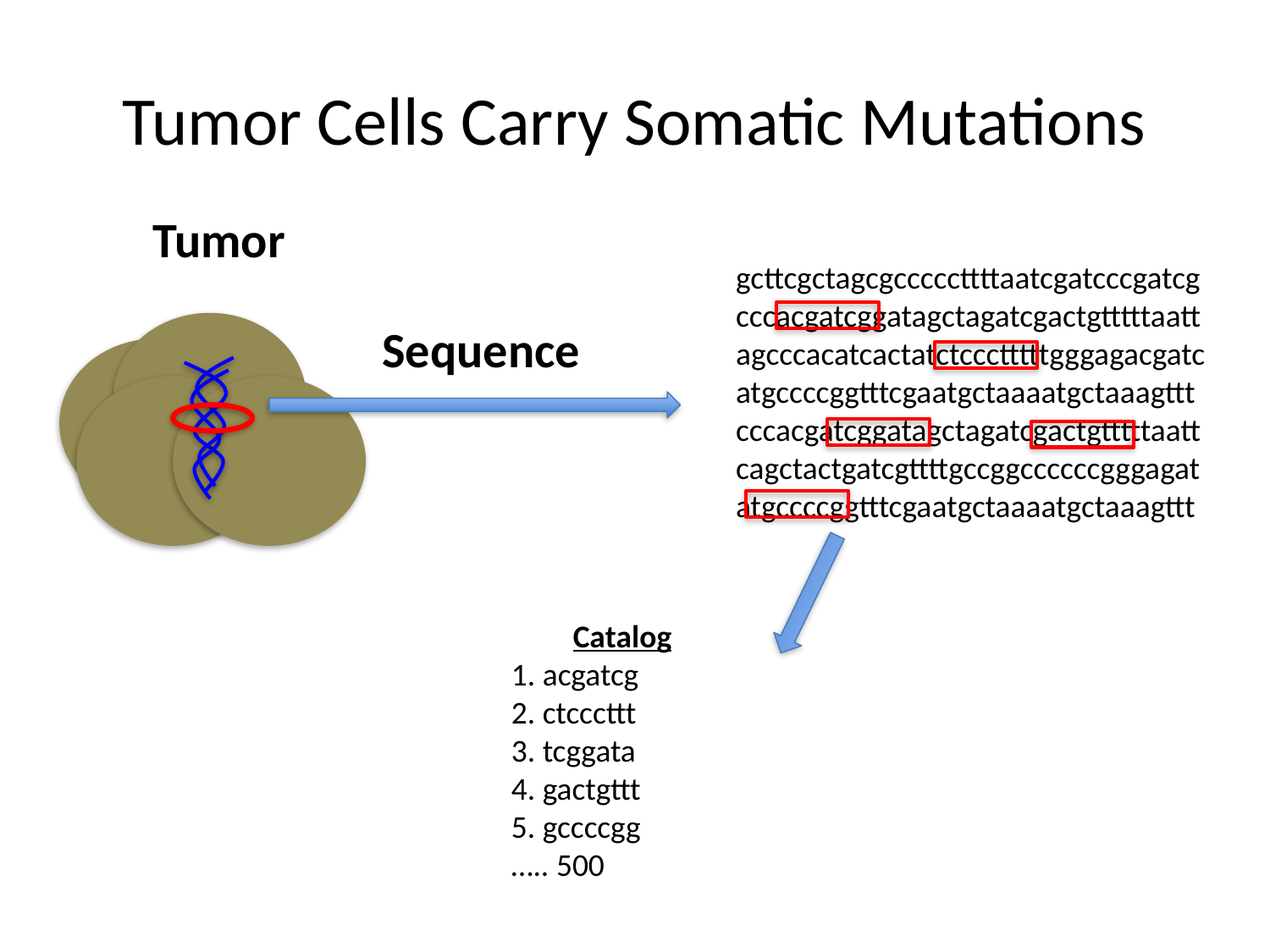

# Tumor Cells Carry Somatic Mutations
Tumor

gcttcgctagcgcccccttttaatcgatcccgatcg
cccacgatcggatagctagatcgactgtttttaatt
agcccacatcactatctccctttttgggagacgatc
atgccccggtttcgaatgctaaaatgctaaagttt
cccacgatcggatagctagatcgactgtttttaatt
cagctactgatcgttttgccggccccccgggagat
atgccccggtttcgaatgctaaaatgctaaagttt

Sequence

Catalog
1. acgatcg
2. ctcccttt
3. tcggata
4. gactgttt
5. gccccgg
….. 500